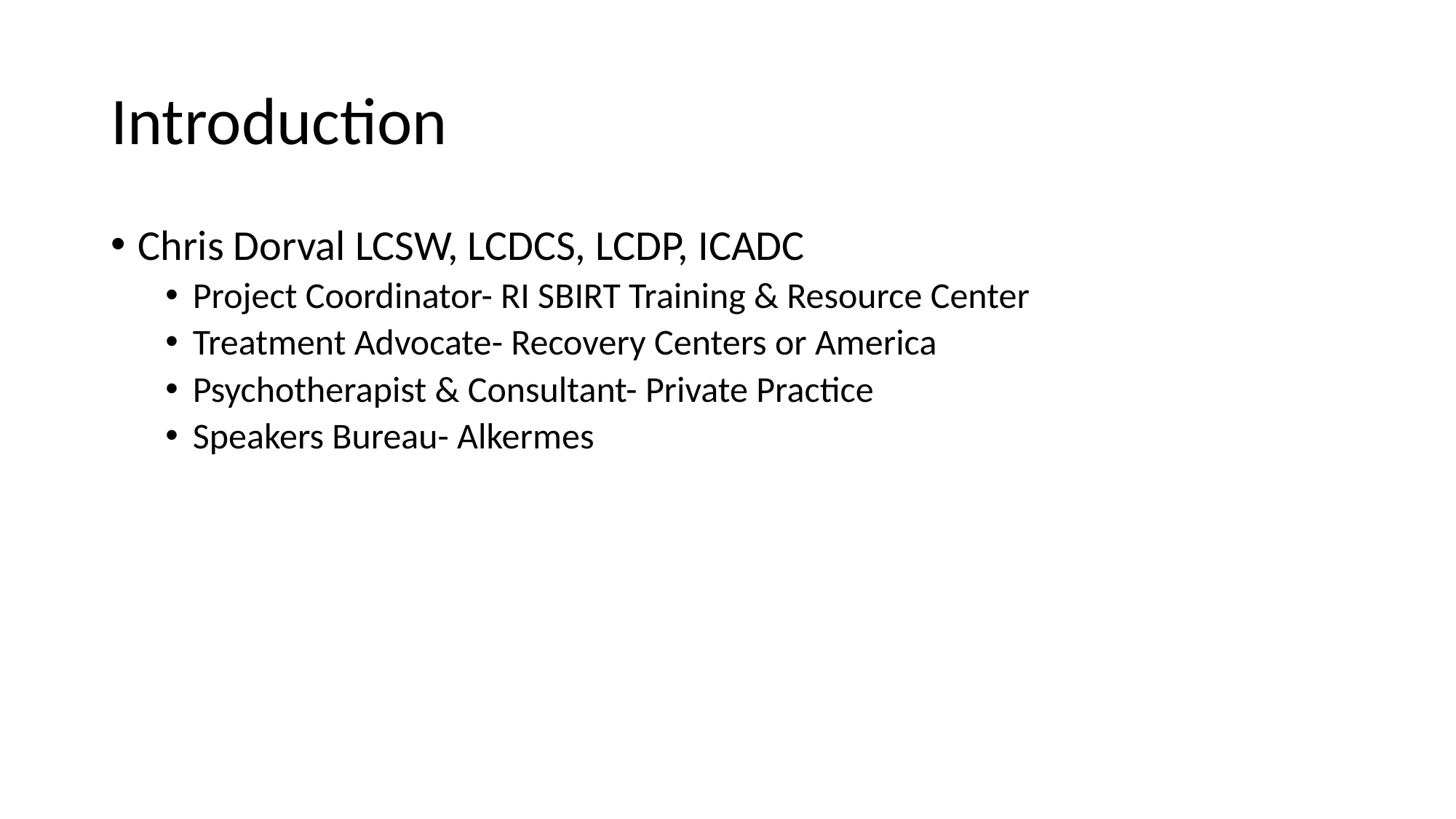

# Introduction
Chris Dorval LCSW, LCDCS, LCDP, ICADC
Project Coordinator- RI SBIRT Training & Resource Center
Treatment Advocate- Recovery Centers or America
Psychotherapist & Consultant- Private Practice
Speakers Bureau- Alkermes